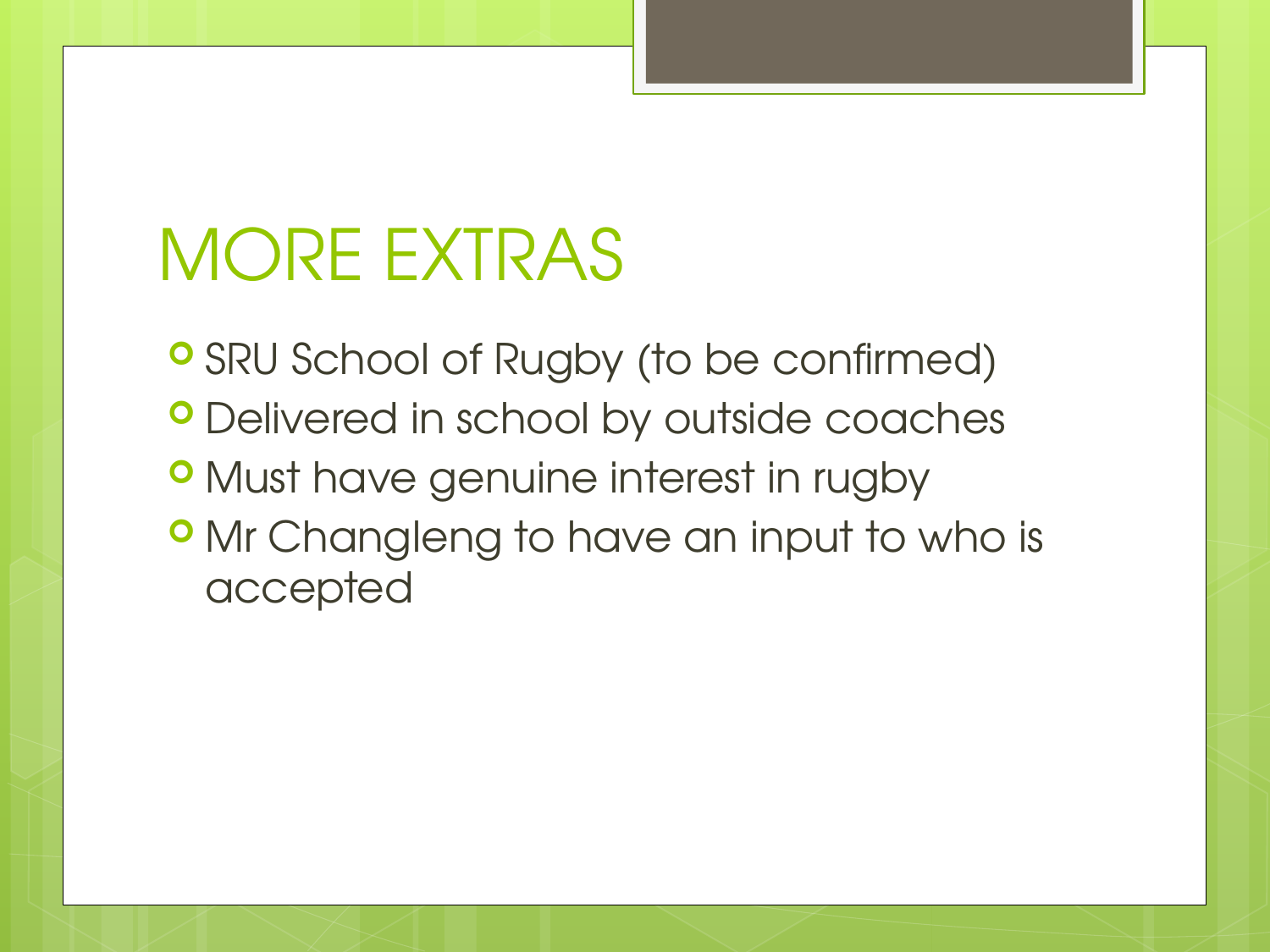

# MORE EXTRAS
SRU School of Rugby (to be confirmed)
Delivered in school by outside coaches
Must have genuine interest in rugby
Mr Changleng to have an input to who is accepted